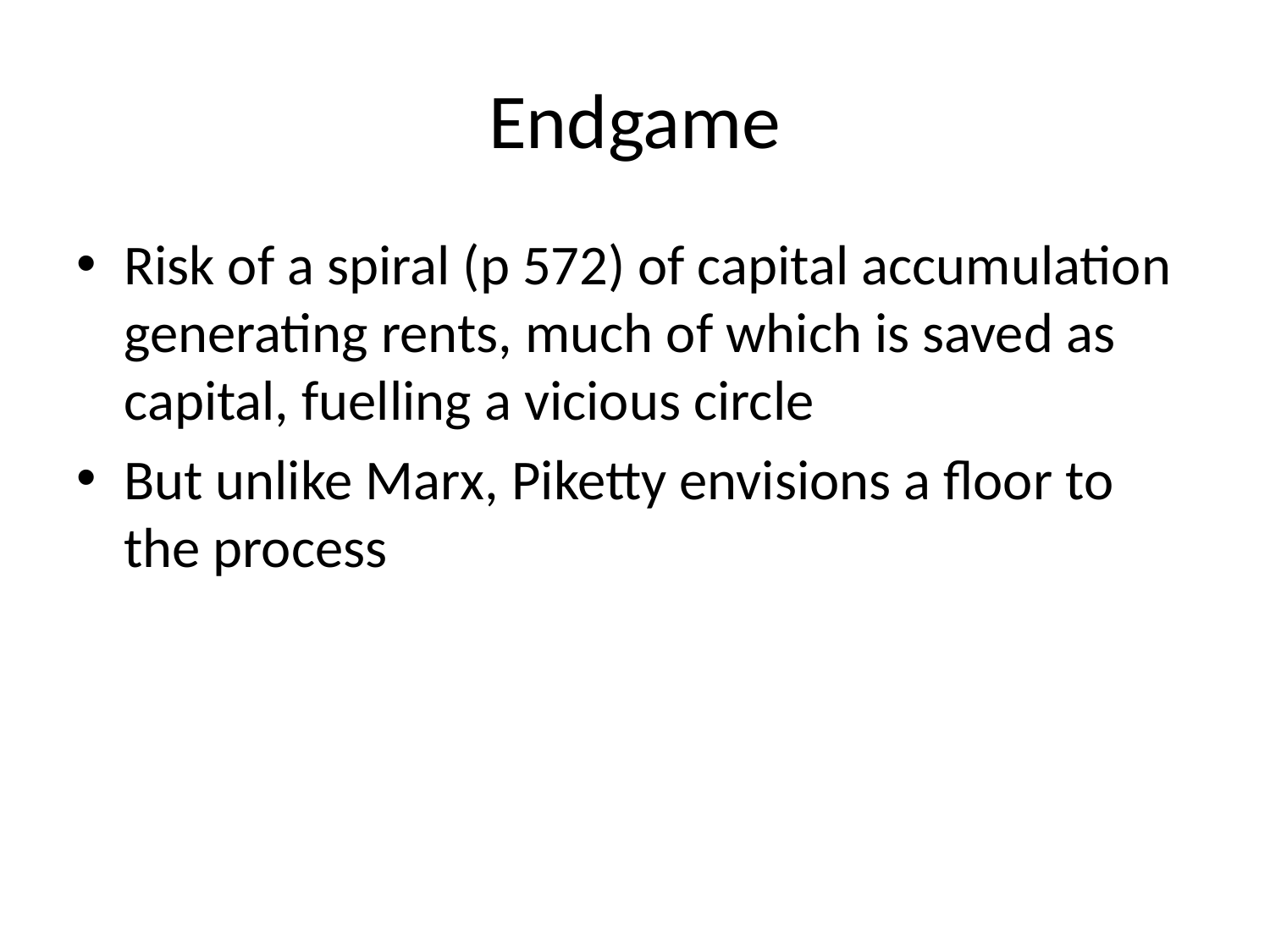

# Endgame
Risk of a spiral (p 572) of capital accumulation generating rents, much of which is saved as capital, fuelling a vicious circle
But unlike Marx, Piketty envisions a floor to the process